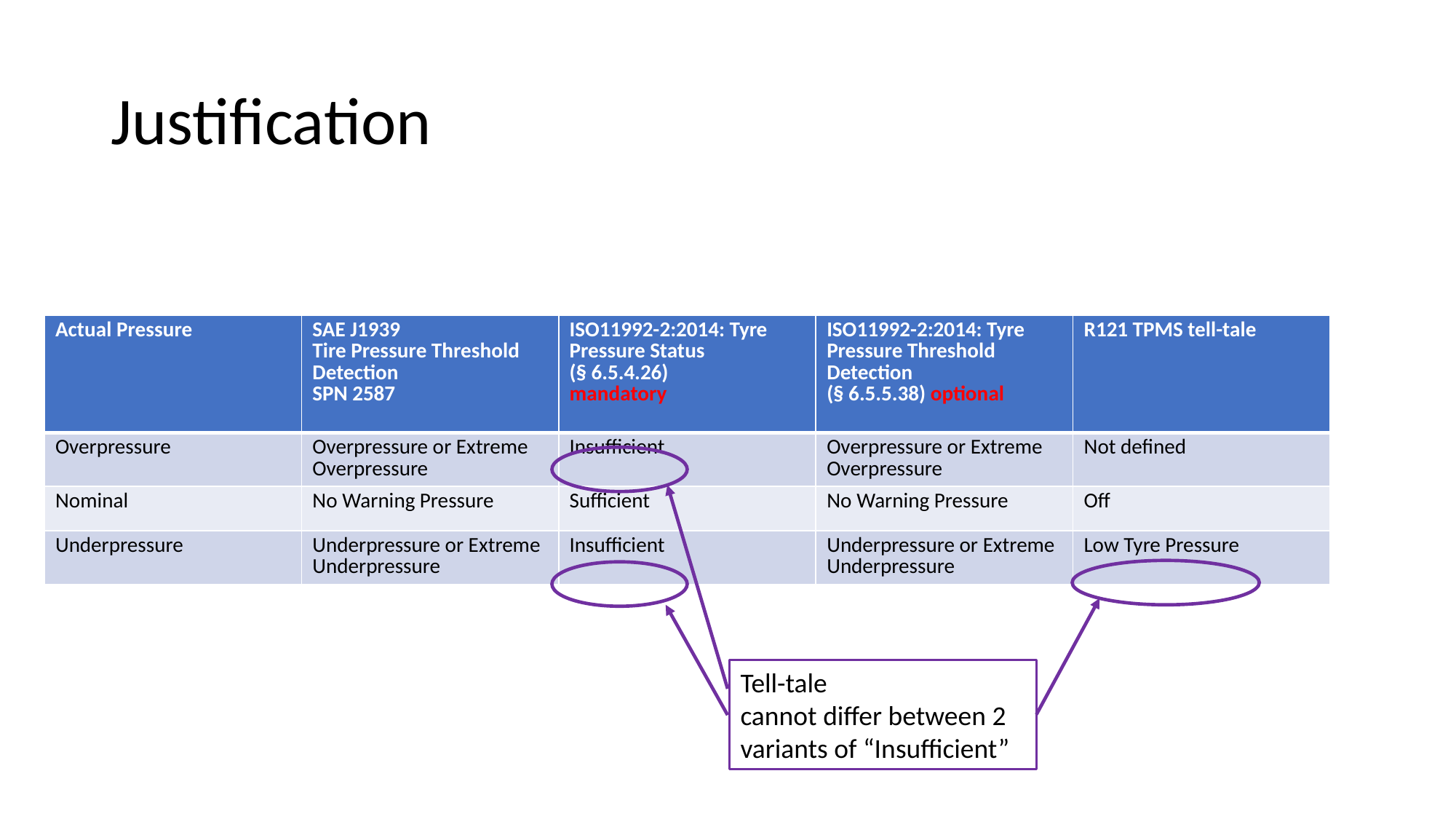

# Justification
| Actual Pressure | SAE J1939 Tire Pressure Threshold Detection SPN 2587 | ISO11992-2:2014: Tyre Pressure Status  (§ 6.5.4.26) mandatory | ISO11992-2:2014: Tyre Pressure Threshold Detection (§ 6.5.5.38) optional | R121 TPMS tell-tale |
| --- | --- | --- | --- | --- |
| Overpressure | Overpressure or Extreme Overpressure | Insufficient | Overpressure or Extreme Overpressure | Not defined |
| Nominal | No Warning Pressure | Sufficient | No Warning Pressure | Off |
| Underpressure | Underpressure or Extreme Underpressure | Insufficient | Underpressure or Extreme Underpressure | Low Tyre Pressure |

Tell-tale cannot differ between 2 variants of “Insufficient”